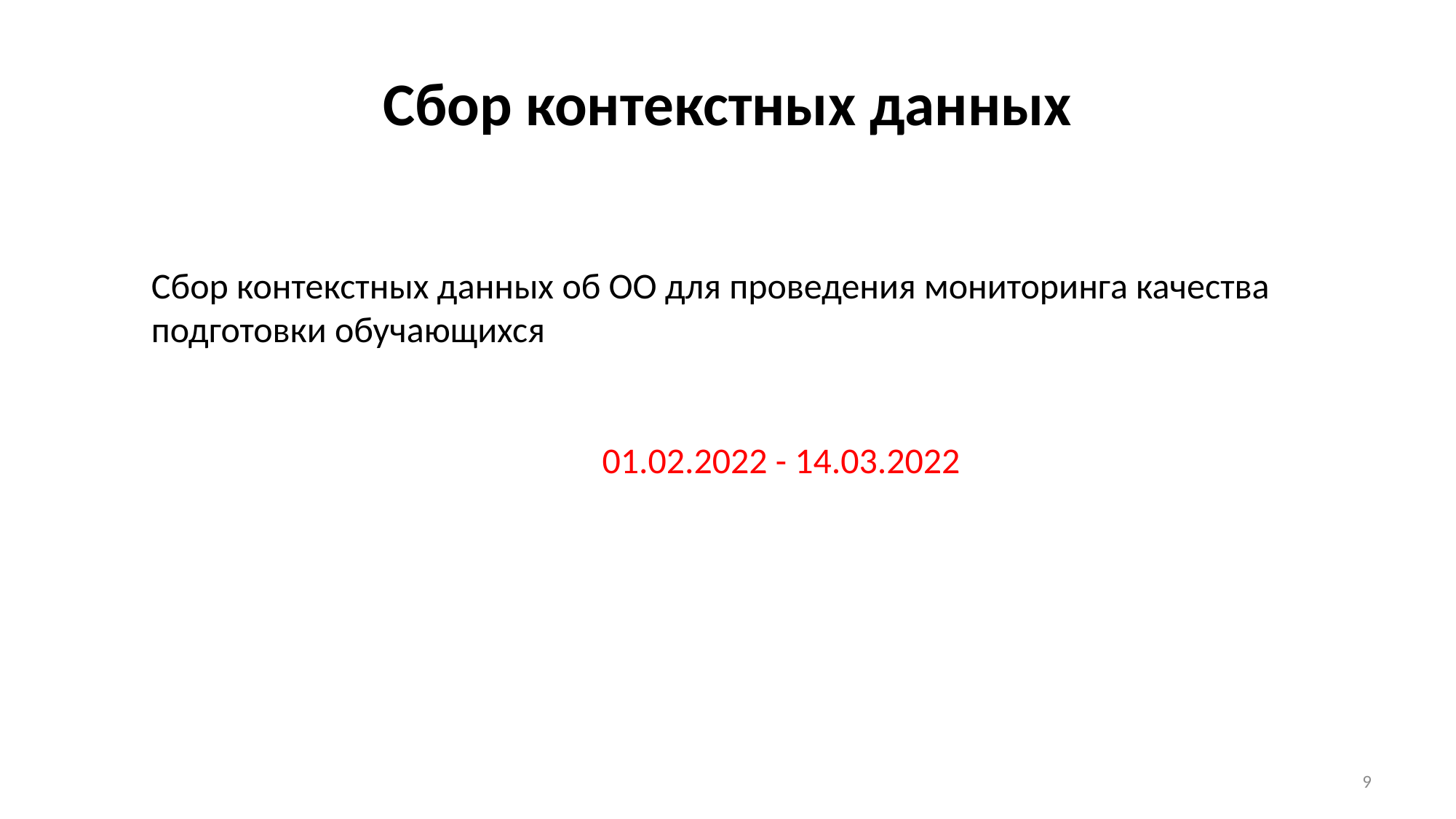

# Сбор контекстных данных

Сбор контекстных данных об ОО для проведения мониторинга качества подготовки обучающихся

   01.02.2022 - 14.03.2022

9